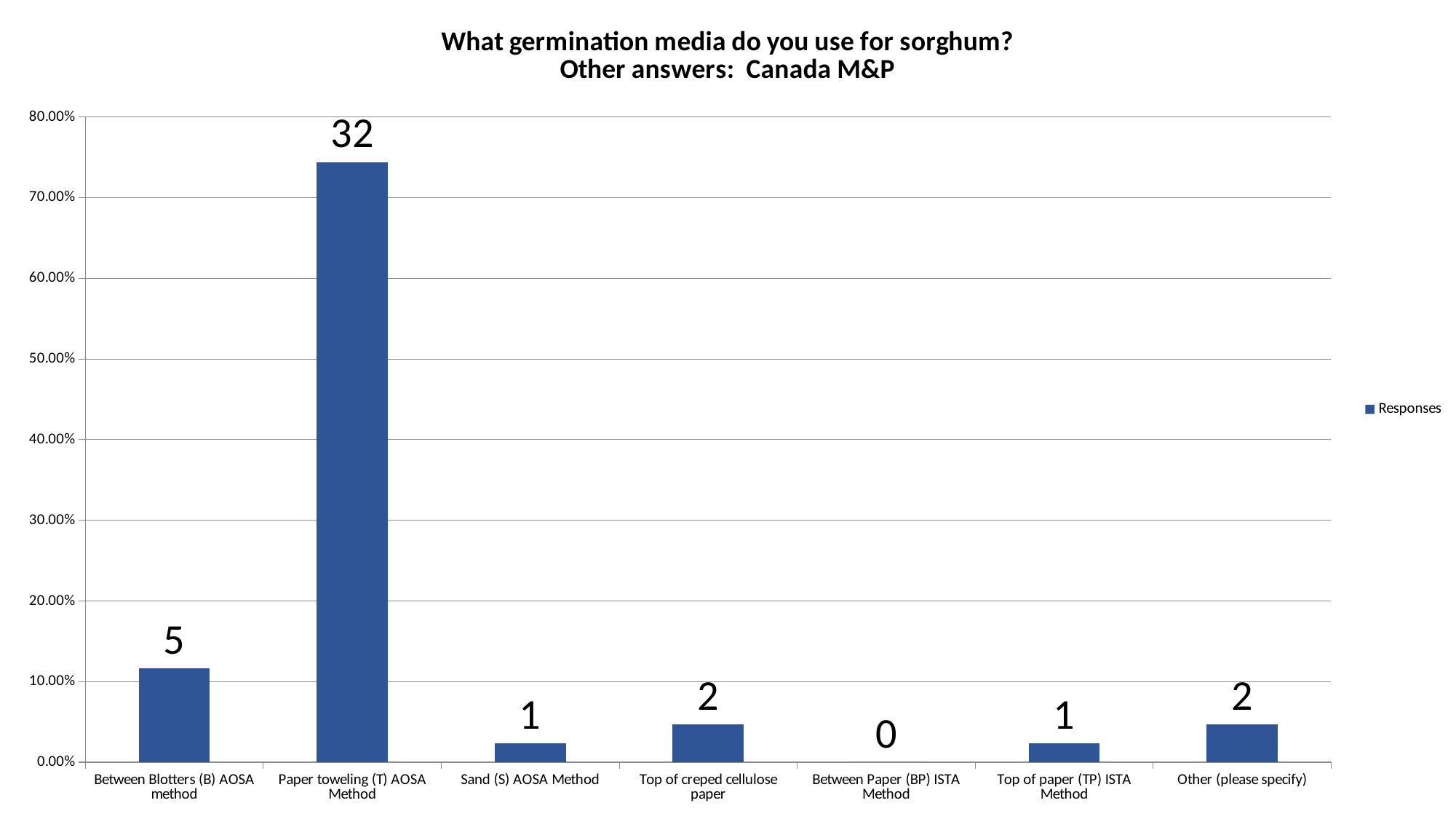

### Chart: What germination media do you use for sorghum?
Other answers:  Canada M&P

| Category | Responses |
|---|---|
| Between Blotters (B) AOSA method | 0.1163 |
| Paper toweling (T) AOSA Method | 0.7442 |
| Sand (S) AOSA Method | 0.0233 |
| Top of creped cellulose paper | 0.0466 |
| Between Paper (BP) ISTA Method | 0.0 |
| Top of paper (TP) ISTA Method | 0.0233 |
| Other (please specify) | 0.0466 |